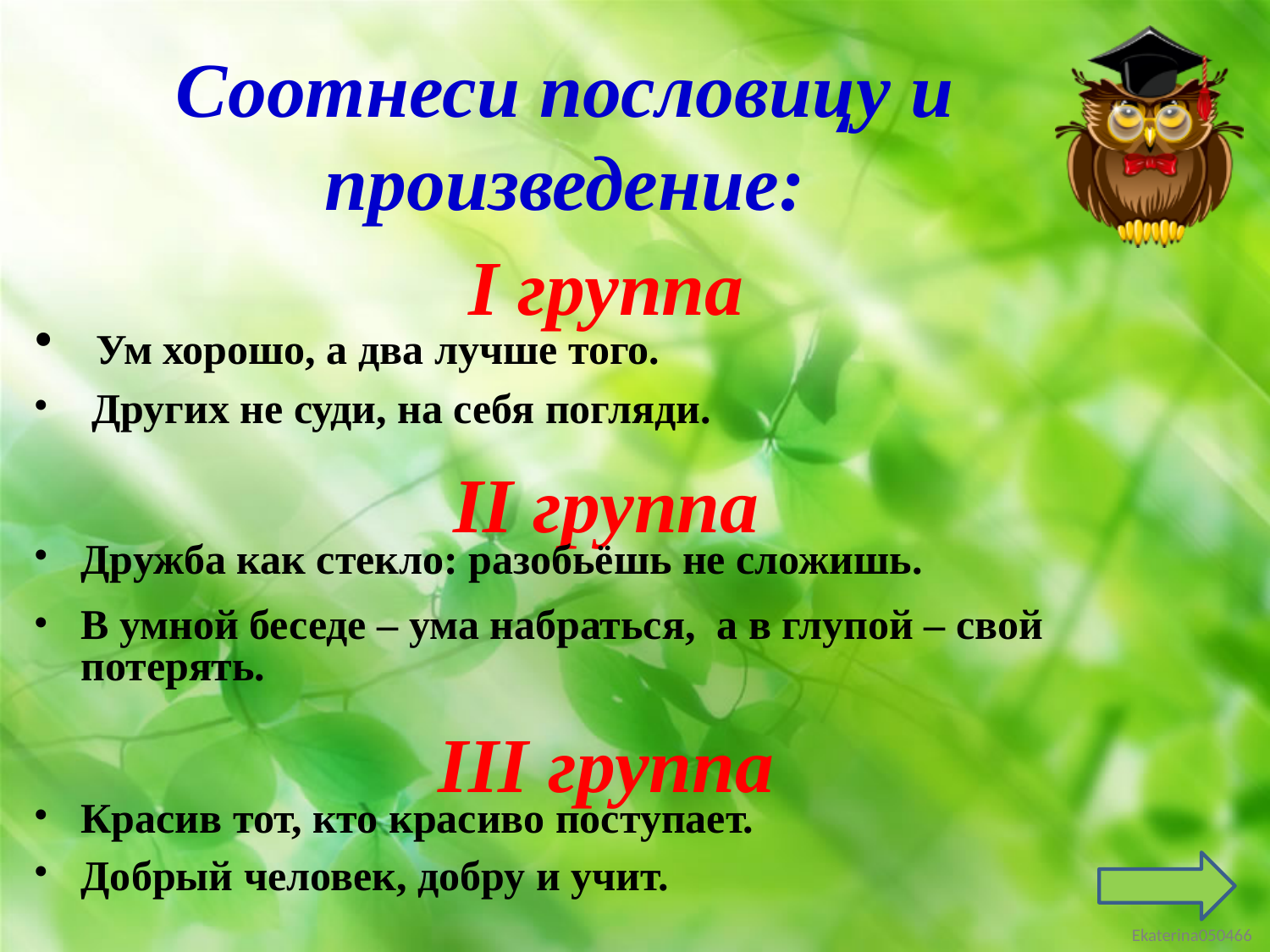

Соотнеси пословицу и произведение:
I группа
 Ум хорошо, а два лучше того.
 Других не суди, на себя погляди.
II группа
Дружба как стекло: разобьёшь не сложишь.
В умной беседе – ума набраться,  а в глупой – свой потерять.
III группа
Красив тот, кто красиво поступает.
Добрый человек, добру и учит.